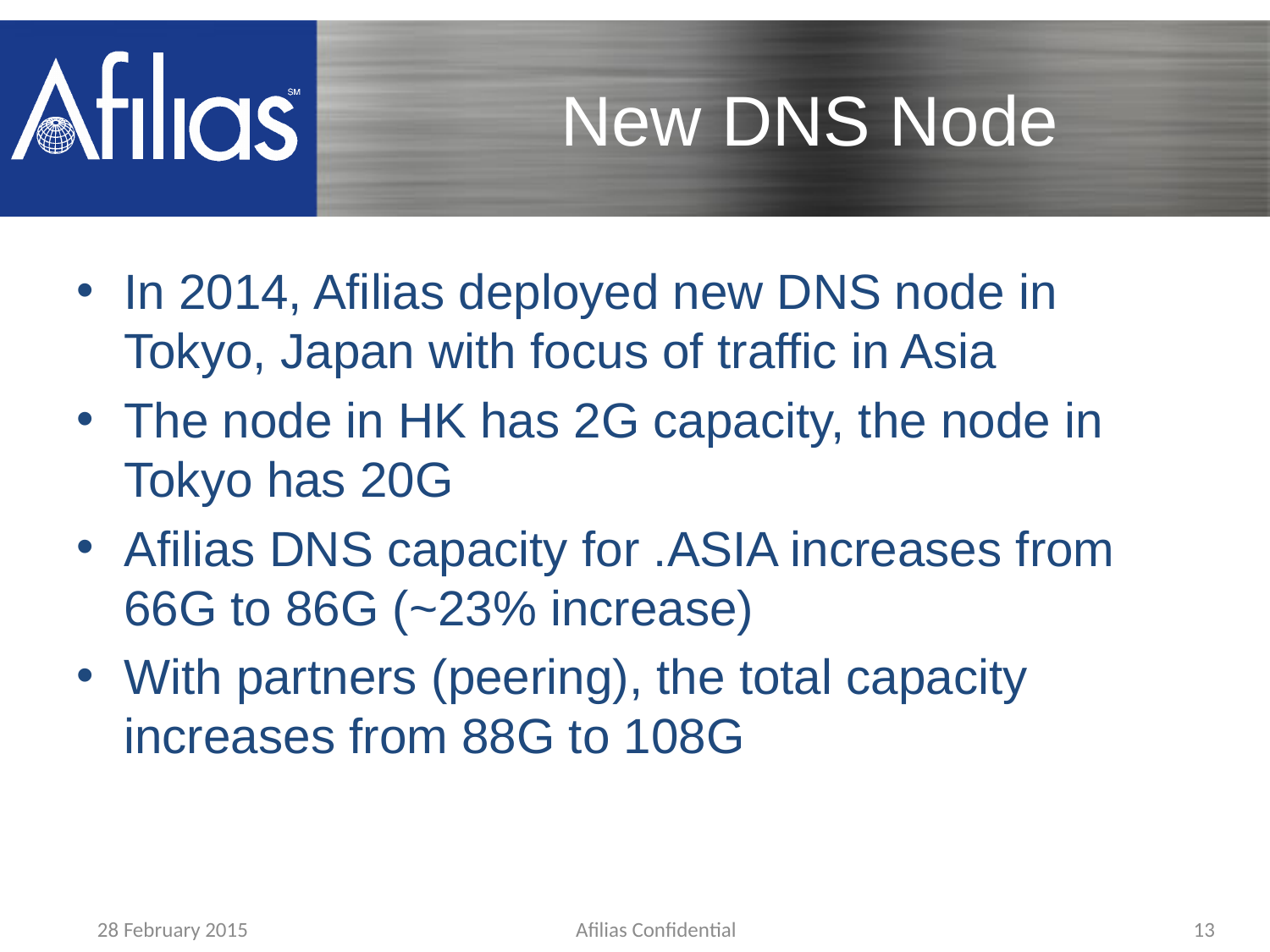

# New DNS Node
In 2014, Afilias deployed new DNS node in Tokyo, Japan with focus of traffic in Asia
The node in HK has 2G capacity, the node in Tokyo has 20G
Afilias DNS capacity for .ASIA increases from 66G to 86G (~23% increase)
With partners (peering), the total capacity increases from 88G to 108G